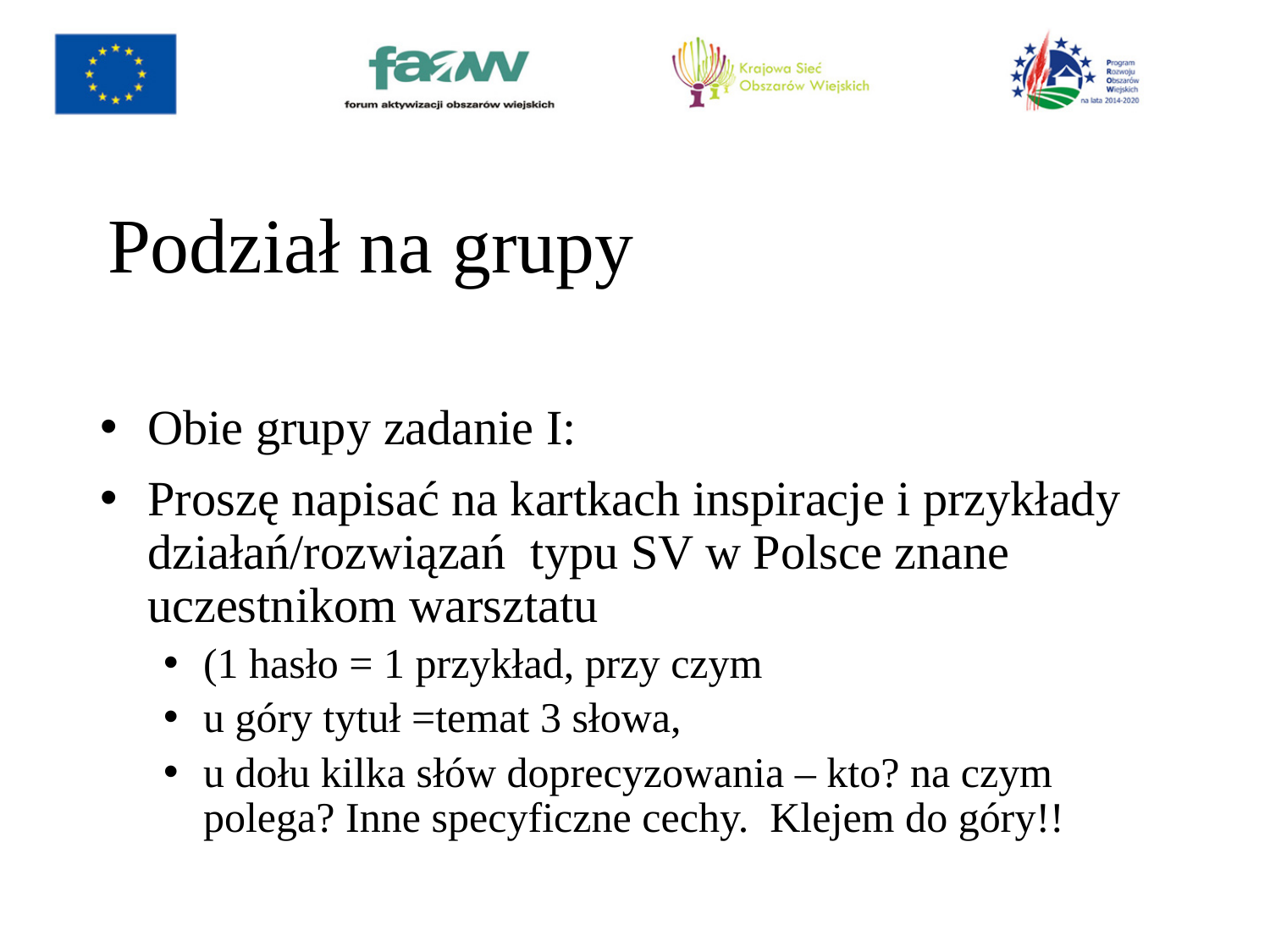

# Podział na grupy
Obie grupy zadanie I:
Proszę napisać na kartkach inspiracje i przykłady działań/rozwiązań  typu SV w Polsce znane uczestnikom warsztatu
(1 hasło = 1 przykład, przy czym
u góry tytuł =temat 3 słowa,
u dołu kilka słów doprecyzowania – kto? na czym polega? Inne specyficzne cechy.  Klejem do góry!!